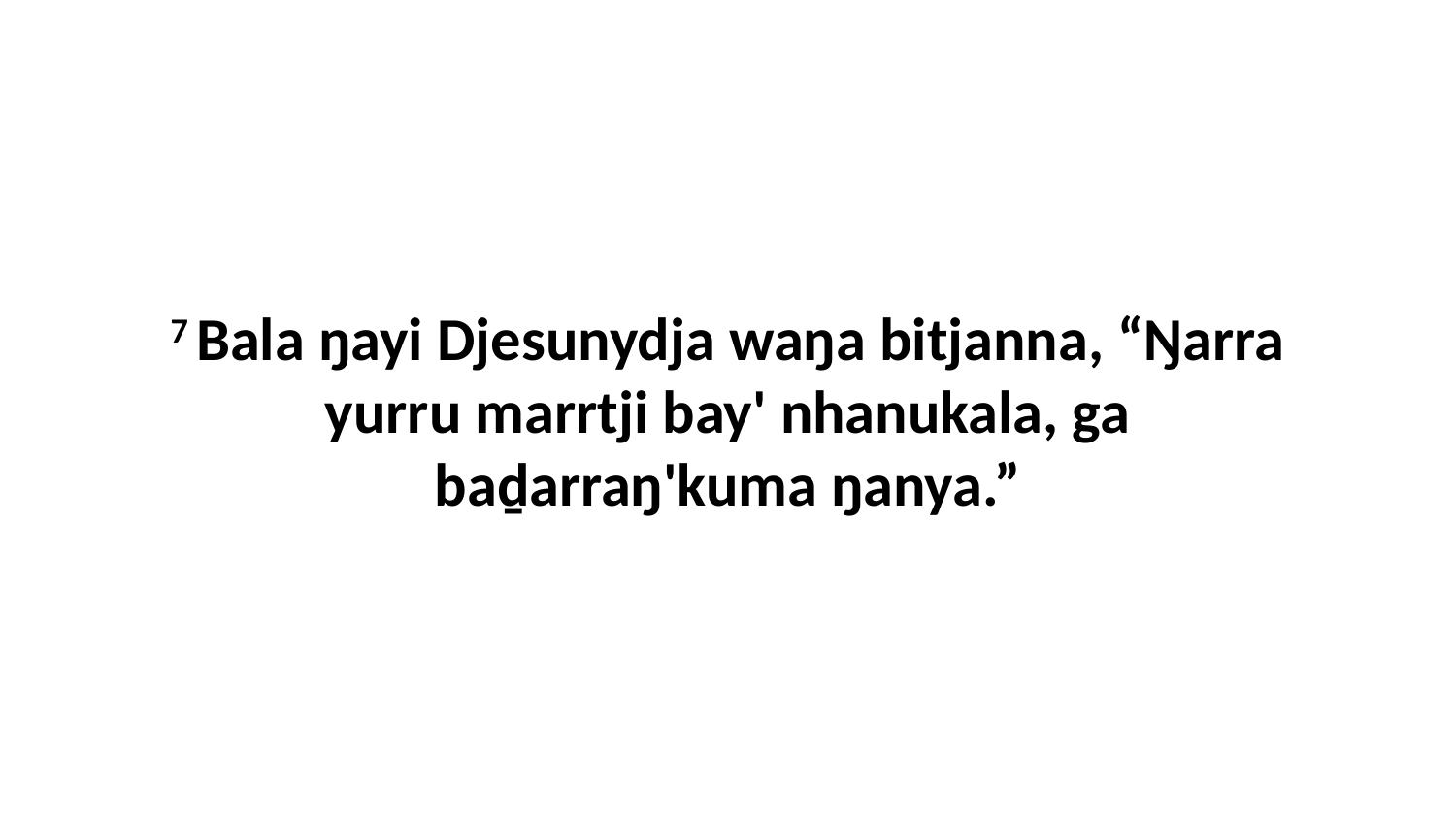

7 Bala ŋayi Djesunydja waŋa bitjanna, “Ŋarra yurru marrtji bay' nhanukala, ga baḏarraŋ'kuma ŋanya.”